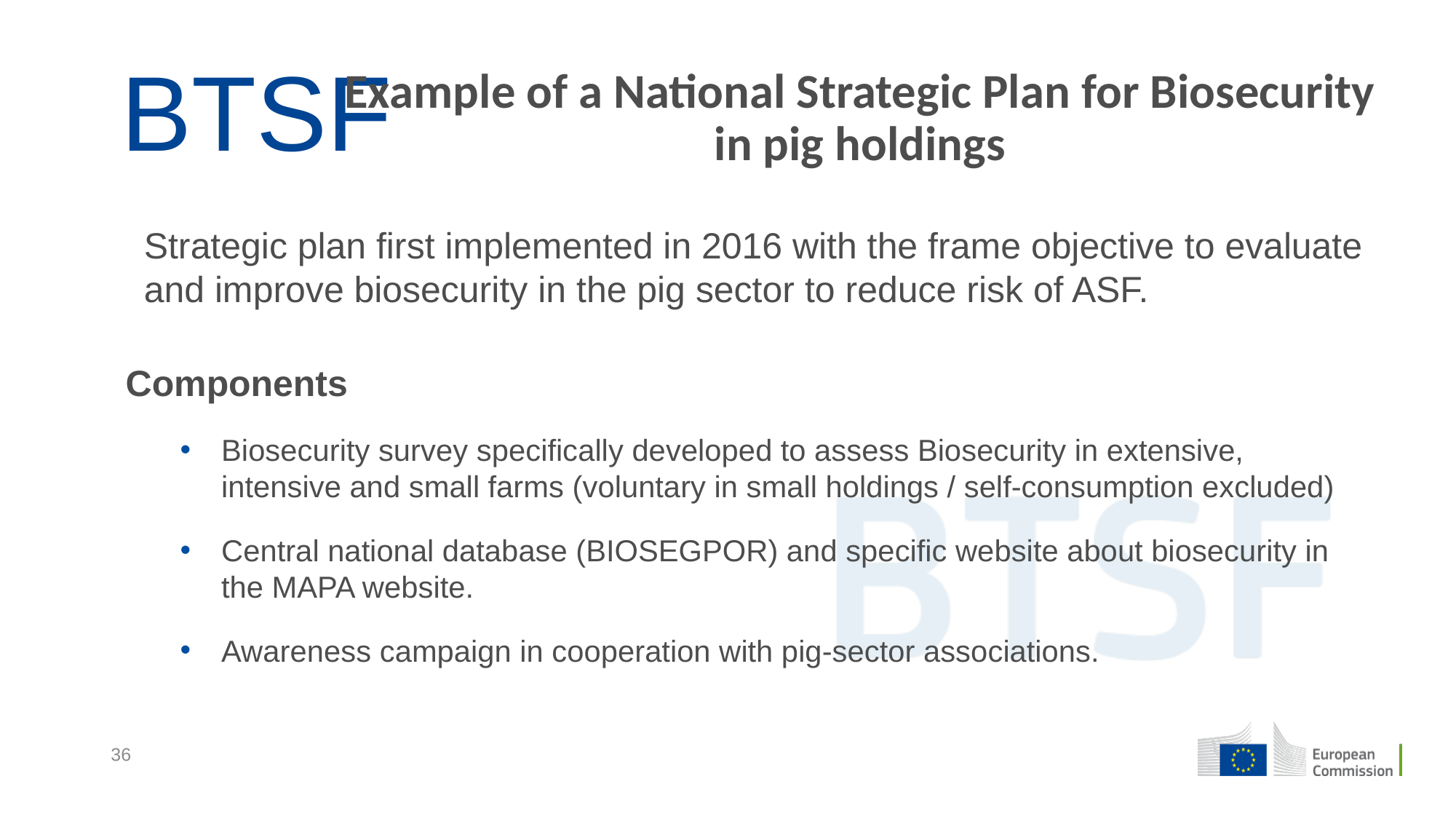

# Example of a National Strategic Plan for Biosecurity in pig holdings
Strategic plan first implemented in 2016 with the frame objective to evaluate and improve biosecurity in the pig sector to reduce risk of ASF.
Components
Biosecurity survey specifically developed to assess Biosecurity in extensive, intensive and small farms (voluntary in small holdings / self-consumption excluded)
Central national database (BIOSEGPOR) and specific website about biosecurity in the MAPA website.
Awareness campaign in cooperation with pig-sector associations.

36